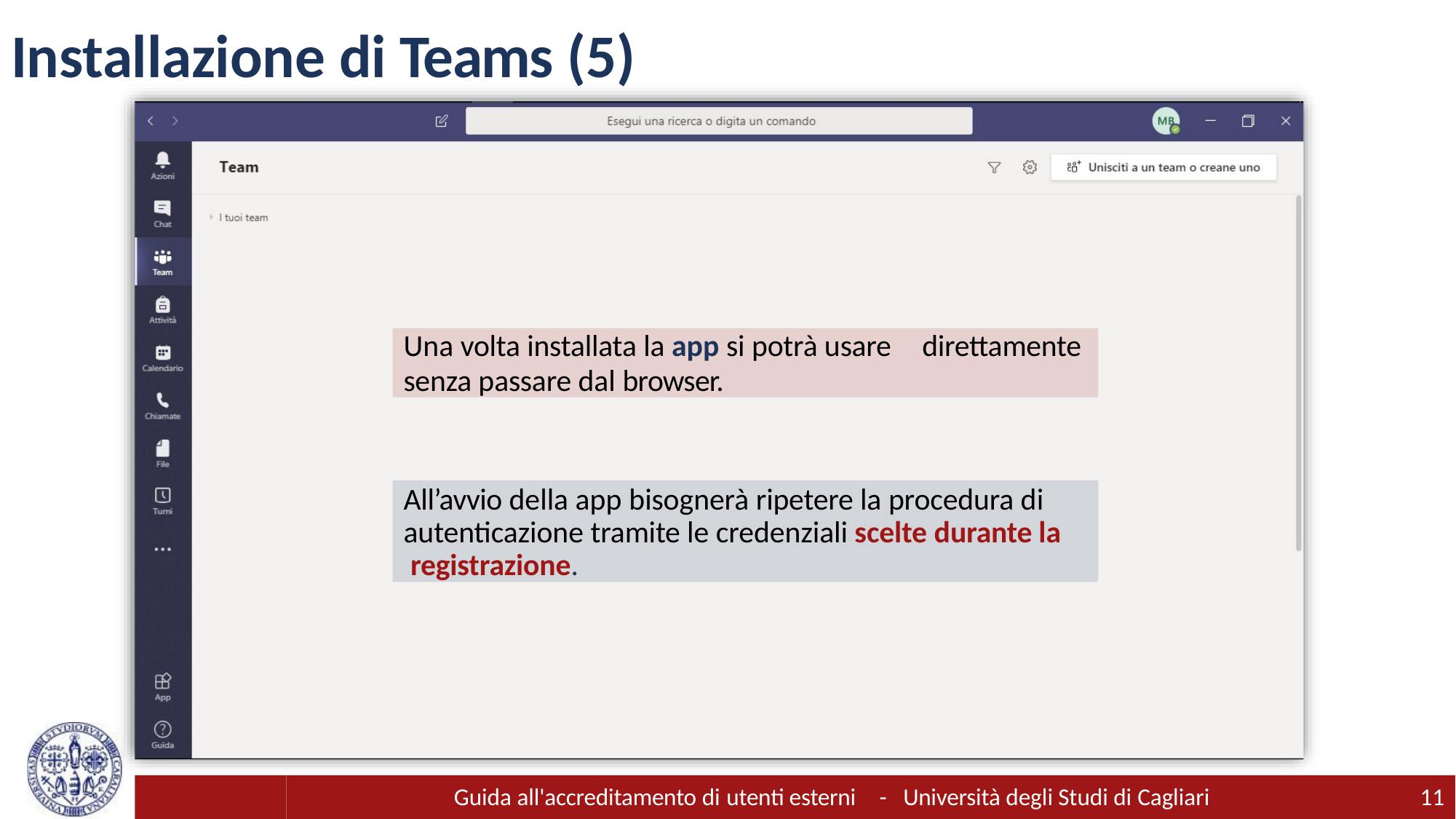

# Installazione di Teams (5)

Una volta installata la app si potrà usare    direttamente
senza passare dal browser.
All’avvio della app bisognerà ripetere la procedura di  autenticazione tramite le credenziali scelte durante la  registrazione.

Guida all'accreditamento di utenti esterni	-	Università degli Studi di Cagliari
11